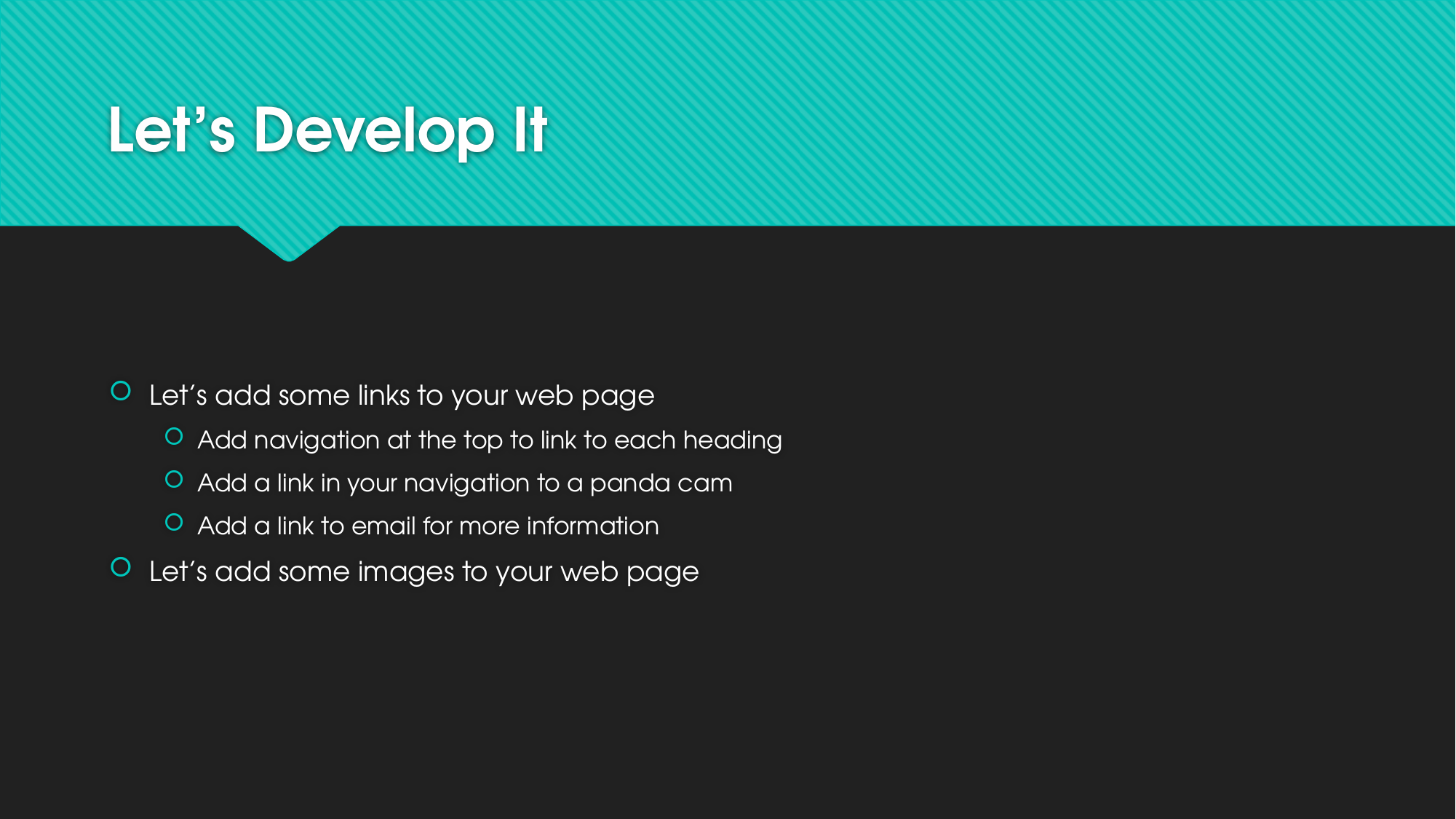

# Let’s Develop It
Let’s add some links to your web page
Add navigation at the top to link to each heading
Add a link in your navigation to a panda cam
Add a link to email for more information
Let’s add some images to your web page